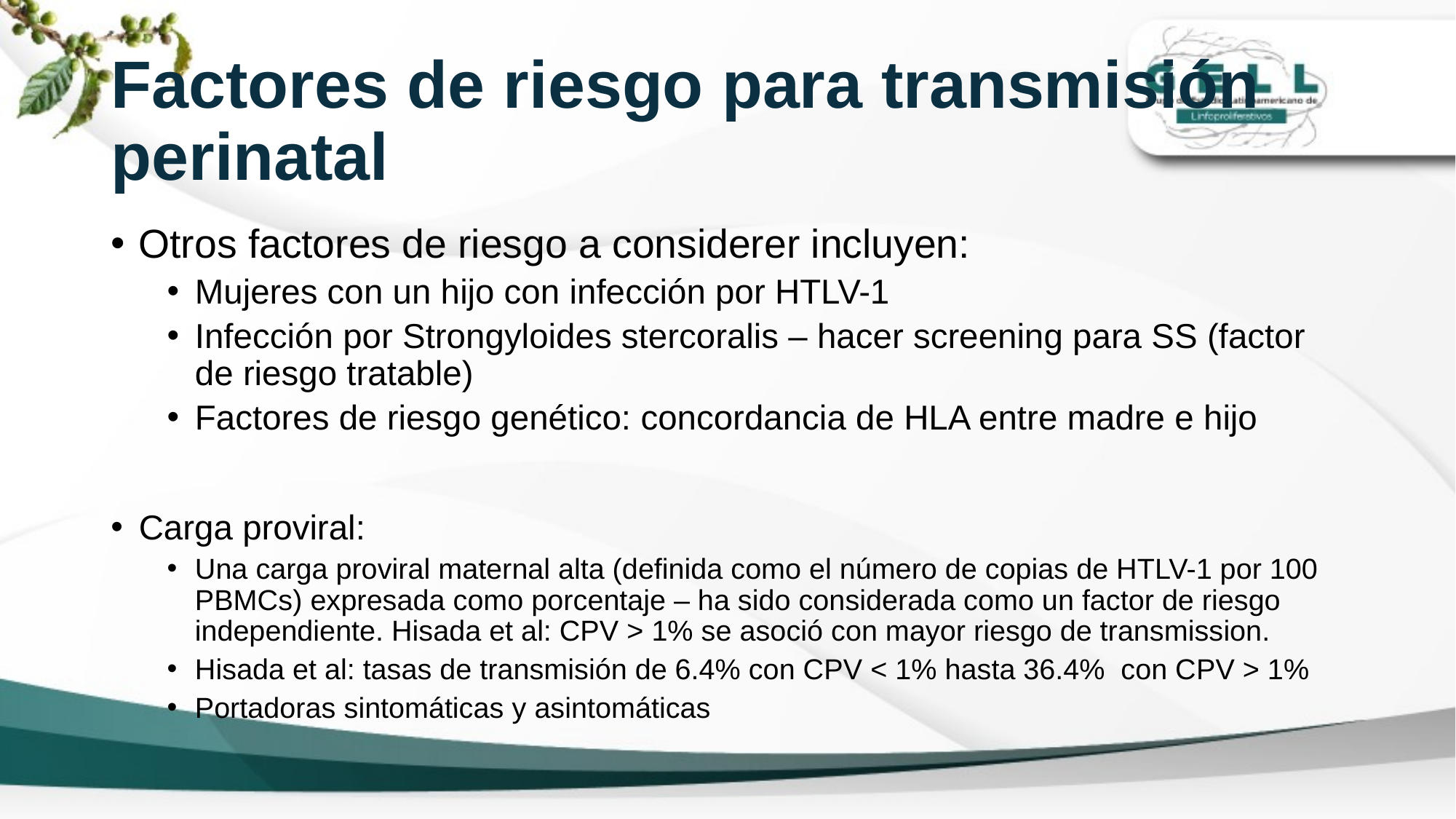

# Factores de riesgo para transmisión perinatal
Otros factores de riesgo a considerer incluyen:
Mujeres con un hijo con infección por HTLV-1
Infección por Strongyloides stercoralis – hacer screening para SS (factor de riesgo tratable)
Factores de riesgo genético: concordancia de HLA entre madre e hijo

Carga proviral:
Una carga proviral maternal alta (definida como el número de copias de HTLV-1 por 100 PBMCs) expresada como porcentaje – ha sido considerada como un factor de riesgo independiente. Hisada et al: CPV > 1% se asoció con mayor riesgo de transmission.
Hisada et al: tasas de transmisión de 6.4% con CPV < 1% hasta 36.4%  con CPV > 1%
Portadoras sintomáticas y asintomáticas